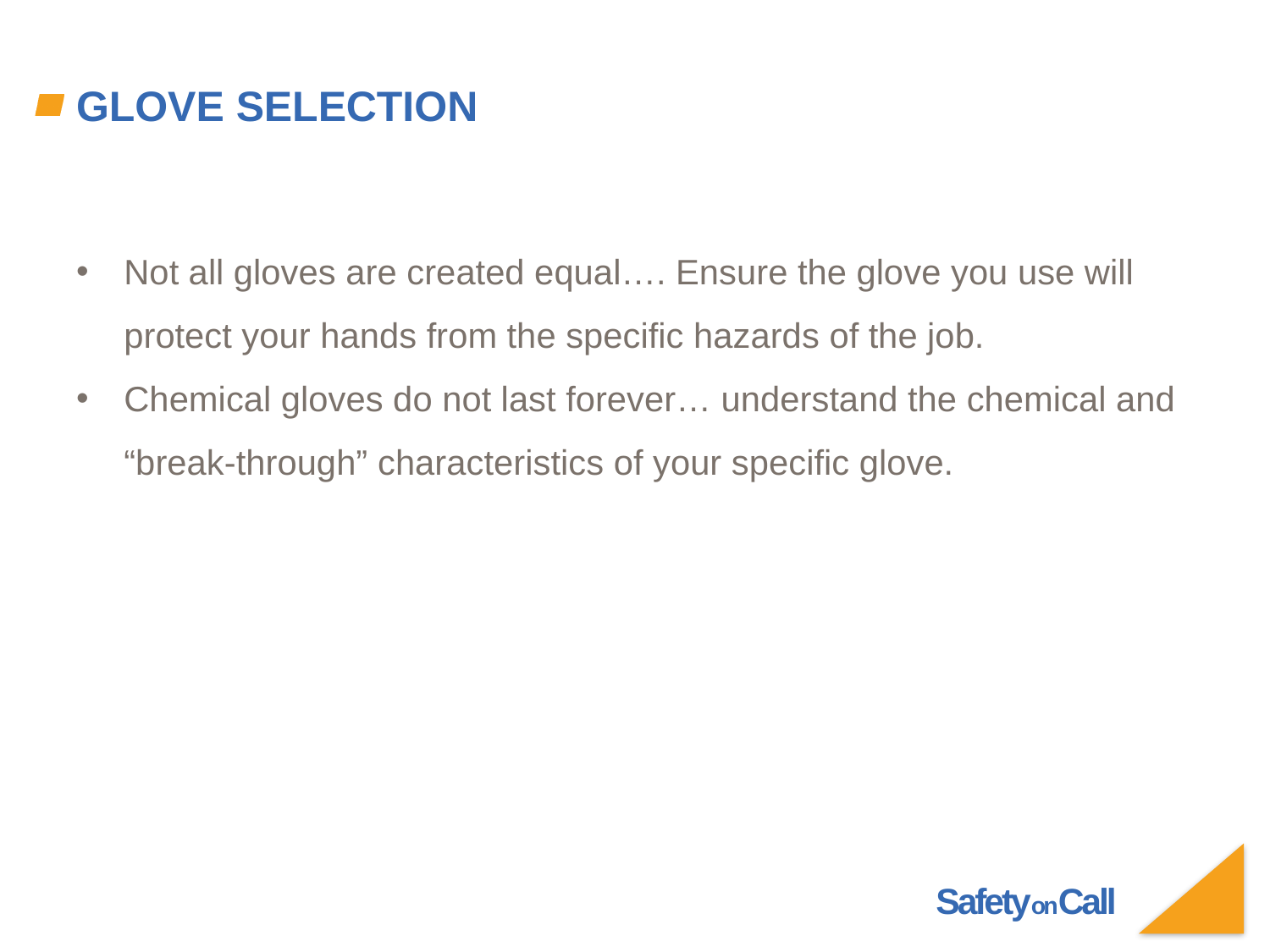

# Glove selection
Not all gloves are created equal…. Ensure the glove you use will protect your hands from the specific hazards of the job.
Chemical gloves do not last forever… understand the chemical and “break-through” characteristics of your specific glove.